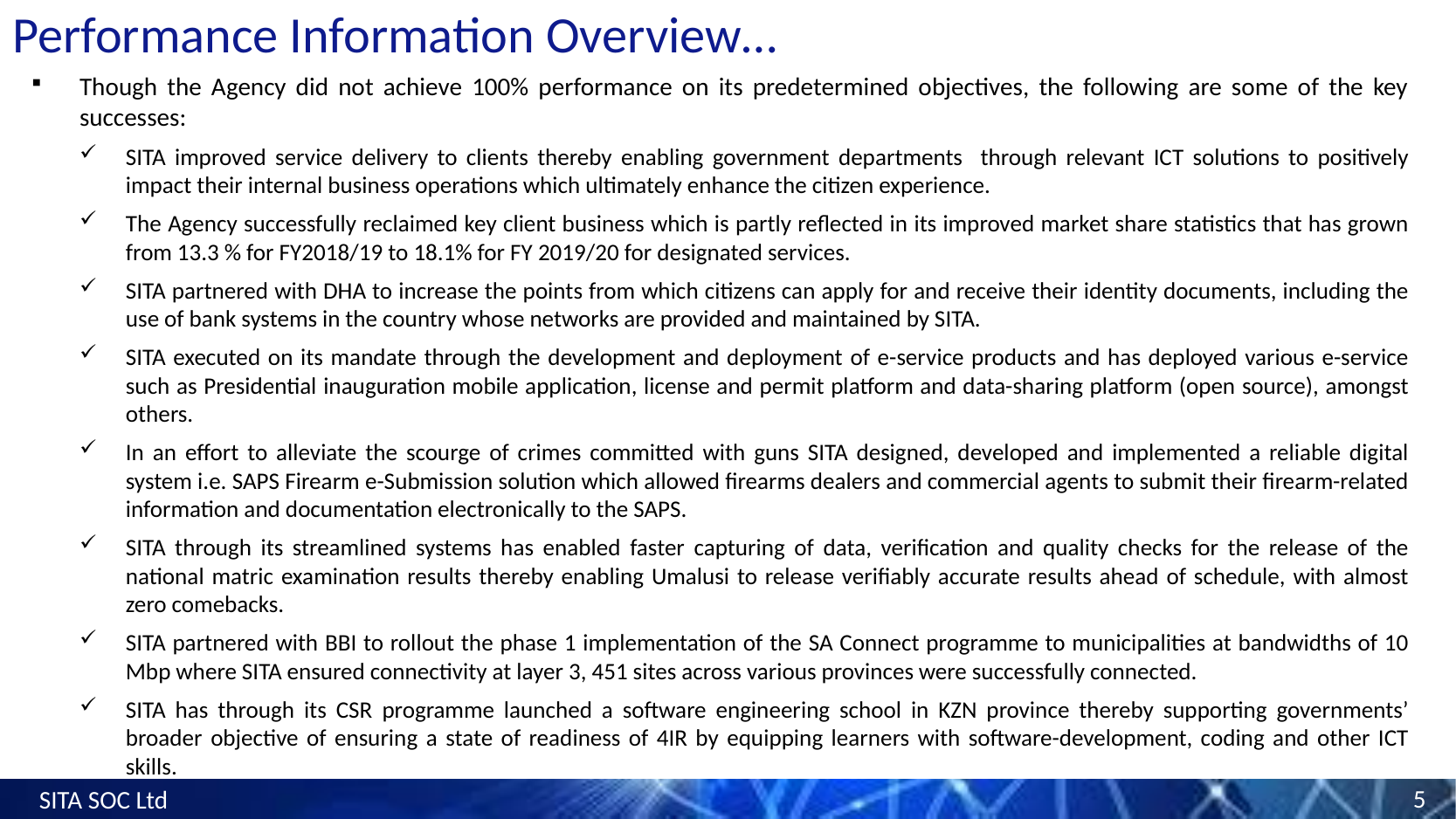

# Performance Information Overview…
Though the Agency did not achieve 100% performance on its predetermined objectives, the following are some of the key successes:
SITA improved service delivery to clients thereby enabling government departments  through relevant ICT solutions to positively impact their internal business operations which ultimately enhance the citizen experience.
The Agency successfully reclaimed key client business which is partly reflected in its improved market share statistics that has grown from 13.3 % for FY2018/19 to 18.1% for FY 2019/20 for designated services.
SITA partnered with DHA to increase the points from which citizens can apply for and receive their identity documents, including the use of bank systems in the country whose networks are provided and maintained by SITA.
SITA executed on its mandate through the development and deployment of e-service products and has deployed various e-service such as Presidential inauguration mobile application, license and permit platform and data-sharing platform (open source), amongst others.
In an effort to alleviate the scourge of crimes committed with guns SITA designed, developed and implemented a reliable digital system i.e. SAPS Firearm e-Submission solution which allowed firearms dealers and commercial agents to submit their firearm-related information and documentation electronically to the SAPS.
SITA through its streamlined systems has enabled faster capturing of data, verification and quality checks for the release of the national matric examination results thereby enabling Umalusi to release verifiably accurate results ahead of schedule, with almost zero comebacks.
SITA partnered with BBI to rollout the phase 1 implementation of the SA Connect programme to municipalities at bandwidths of 10 Mbp where SITA ensured connectivity at layer 3, 451 sites across various provinces were successfully connected.
SITA has through its CSR programme launched a software engineering school in KZN province thereby supporting governments’ broader objective of ensuring a state of readiness of 4IR by equipping learners with software-development, coding and other ICT skills.